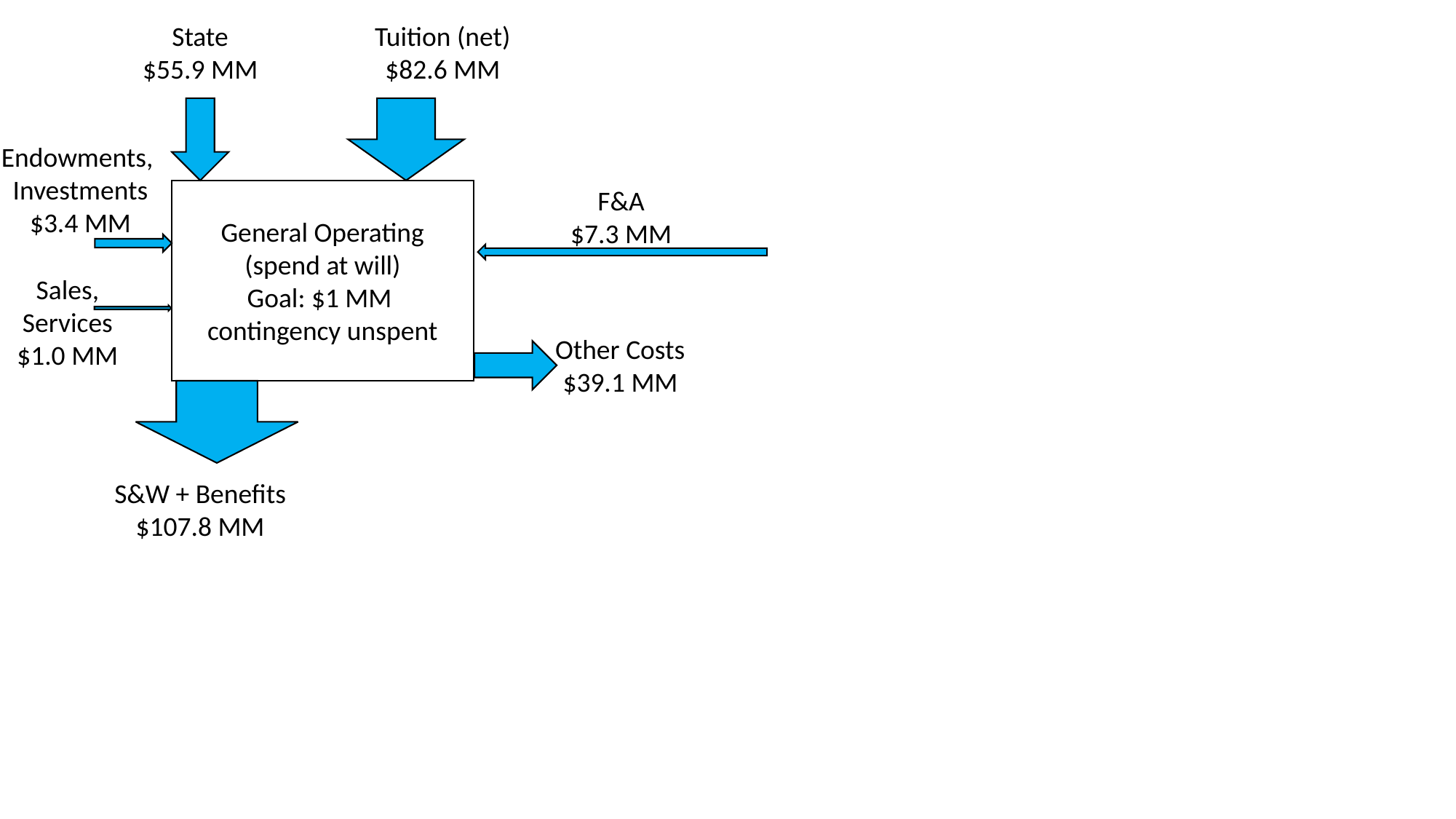

Tuition (net)
$82.6 MM
State
$55.9 MM

Endowments,
Investments
$3.4 MM
F&A
$7.3 MM
General Operating
(spend at will)
Goal: $1 MM
contingency unspent

Sales,
Services
$1.0 MM

Other Costs
$39.1 MM

S&W + Benefits
$107.8 MM